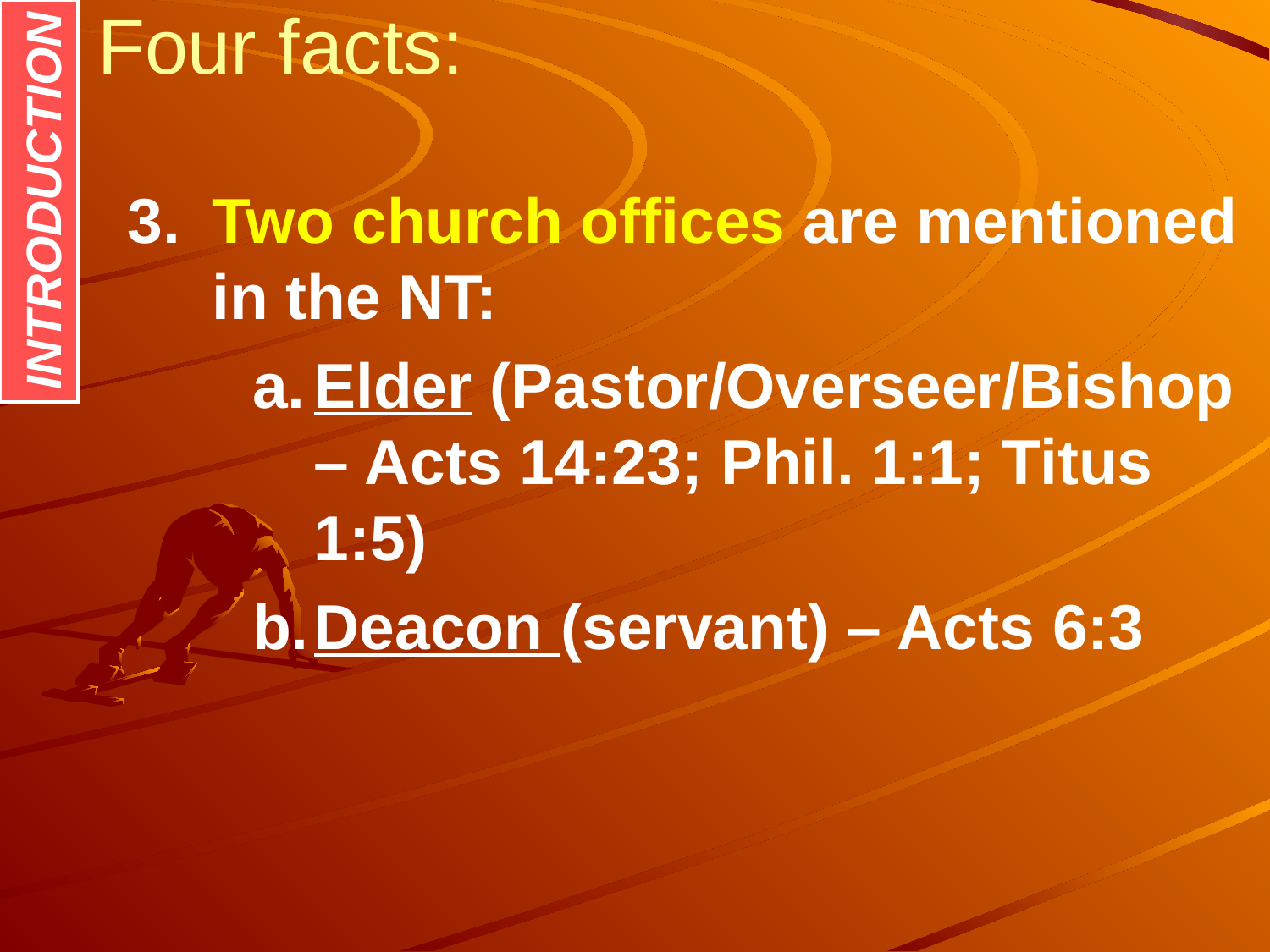

# Four facts:

Two church offices are mentioned in the NT:
Elder (Pastor/Overseer/Bishop – Acts 14:23; Phil. 1:1; Titus 1:5)
Deacon (servant) – Acts 6:3
INTRODUCTION